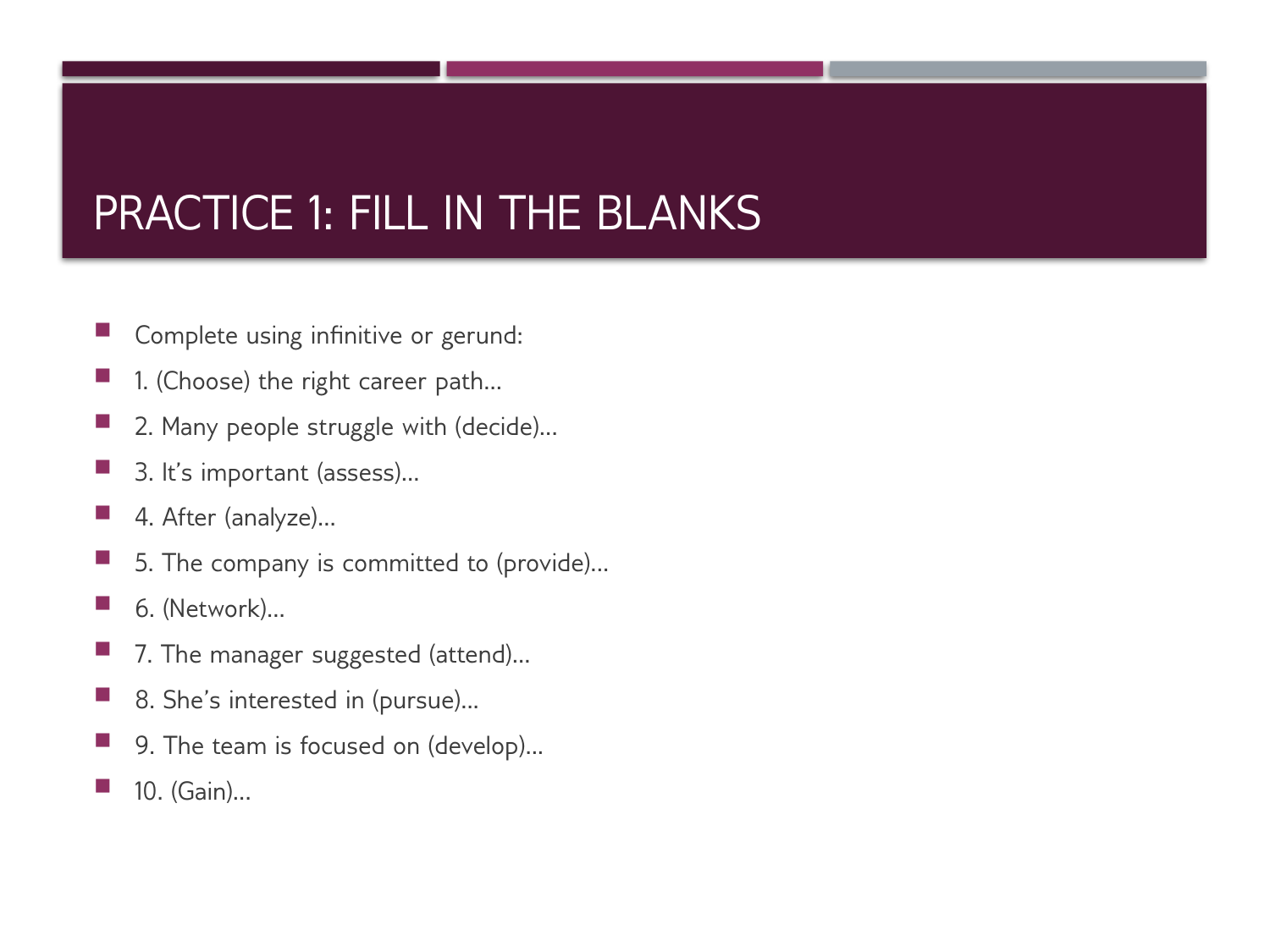

# Practice 1: Fill in the Blanks
Complete using infinitive or gerund:
1. (Choose) the right career path...
2. Many people struggle with (decide)...
3. It’s important (assess)...
4. After (analyze)...
5. The company is committed to (provide)...
6. (Network)...
7. The manager suggested (attend)...
8. She’s interested in (pursue)...
9. The team is focused on (develop)...
10. (Gain)...